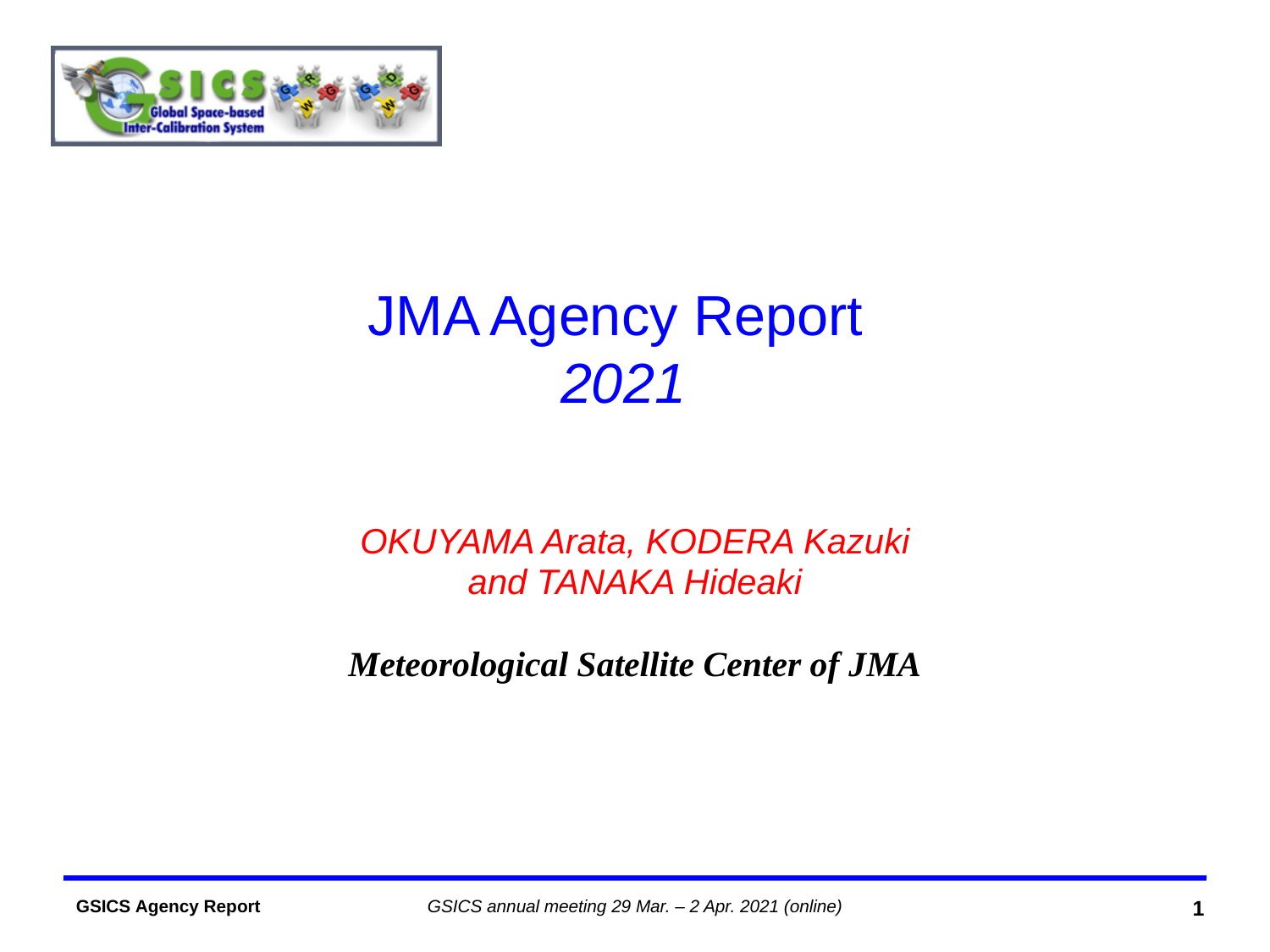

# JMA Agency Report 2021

OKUYAMA Arata, KODERA Kazuki
and TANAKA Hideaki

Meteorological Satellite Center of JMA
1